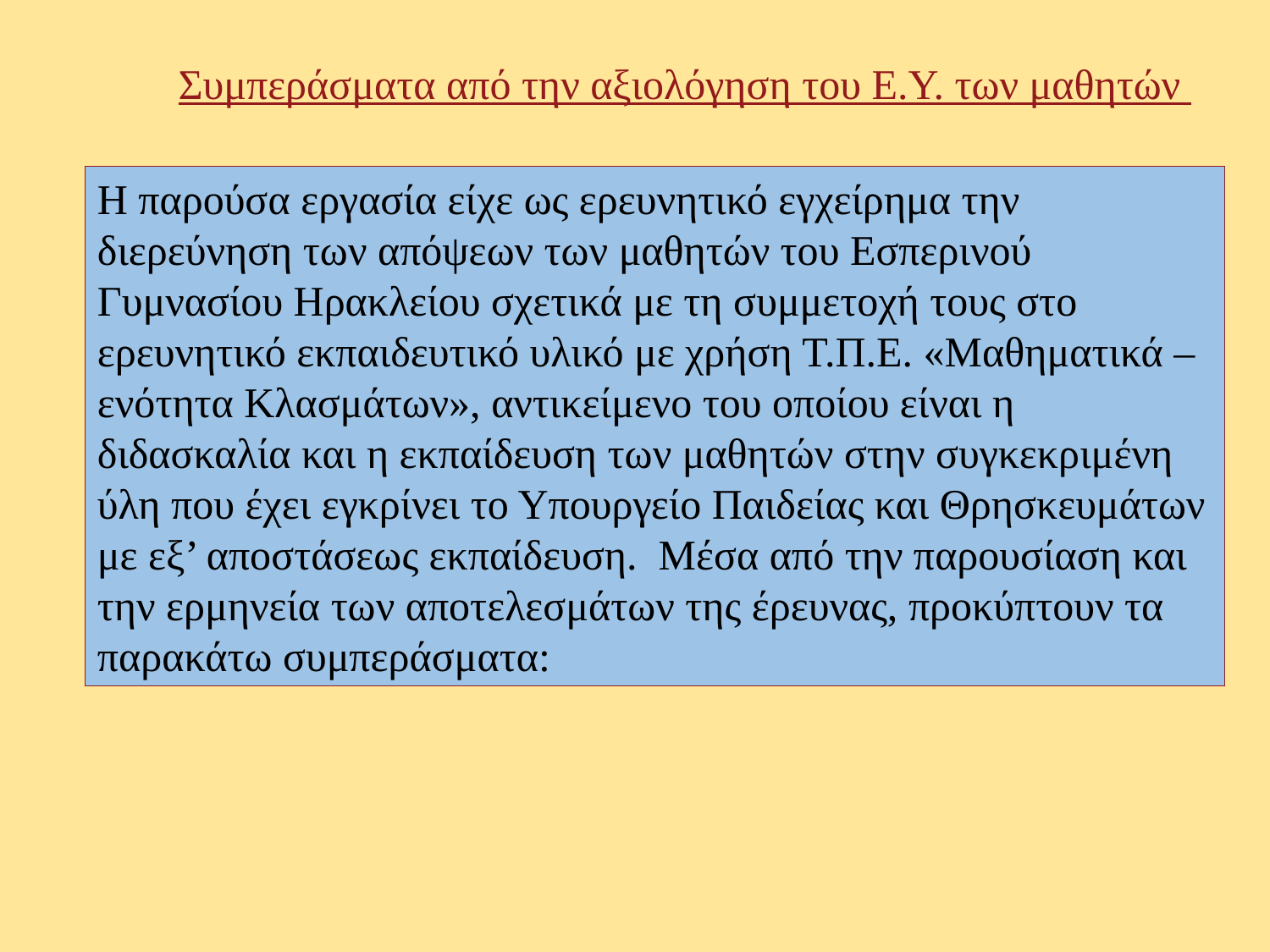

# Συμπεράσματα από την αξιολόγηση του Ε.Υ. των μαθητών
Η παρούσα εργασία είχε ως ερευνητικό εγχείρημα την διερεύνηση των απόψεων των μαθητών του Εσπερινού Γυμνασίου Ηρακλείου σχετικά με τη συμμετοχή τους στο ερευνητικό εκπαιδευτικό υλικό με χρήση Τ.Π.Ε. «Μαθηματικά – ενότητα Κλασμάτων», αντικείμενο του οποίου είναι η διδασκαλία και η εκπαίδευση των μαθητών στην συγκεκριμένη ύλη που έχει εγκρίνει το Υπουργείο Παιδείας και Θρησκευμάτων με εξ’ αποστάσεως εκπαίδευση.  Μέσα από την παρουσίαση και την ερμηνεία των αποτελεσμάτων της έρευνας, προκύπτουν τα παρακάτω συμπεράσματα: